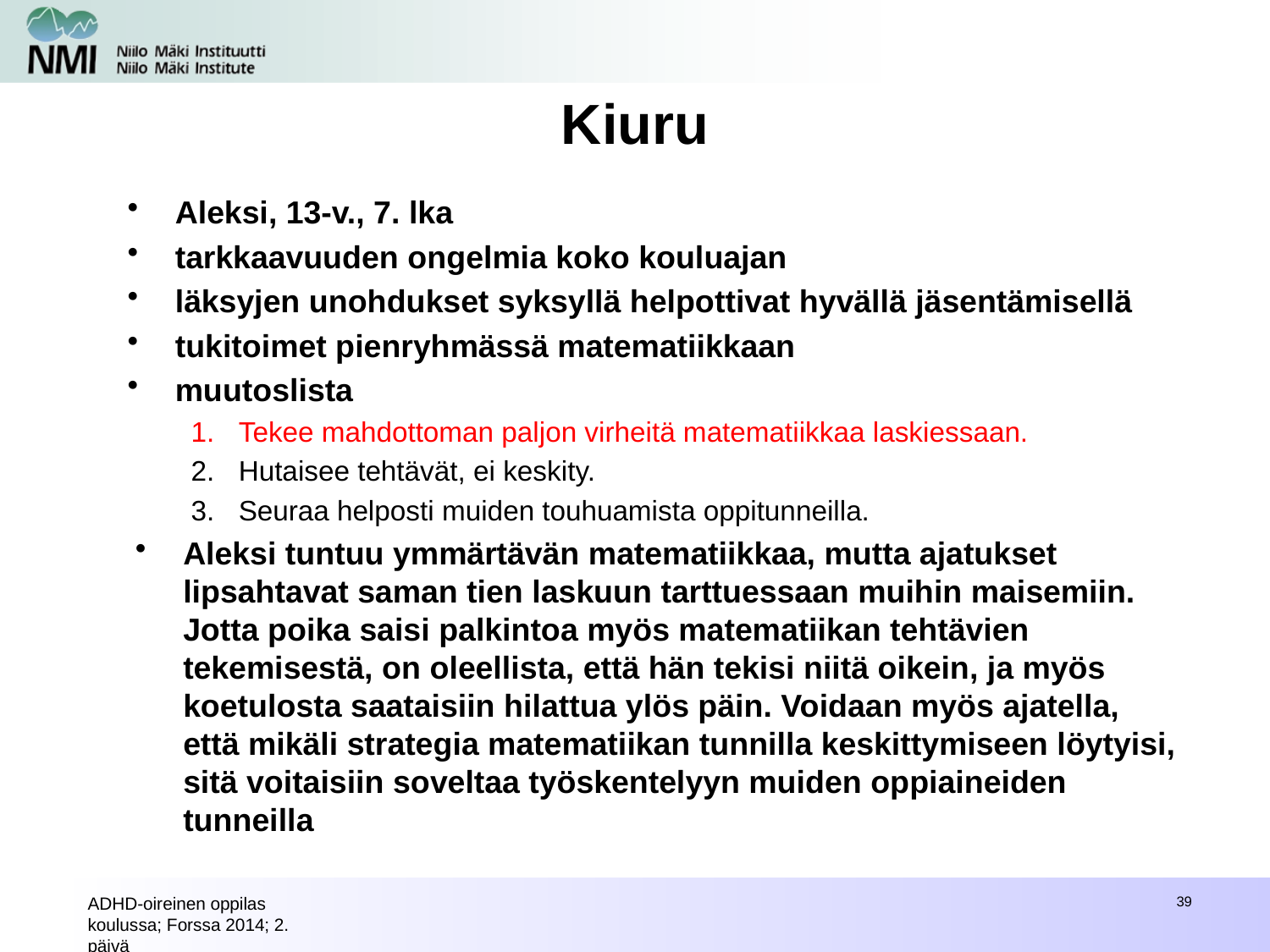

# Kiuru
Aleksi, 13-v., 7. lka
tarkkaavuuden ongelmia koko kouluajan
läksyjen unohdukset syksyllä helpottivat hyvällä jäsentämisellä
tukitoimet pienryhmässä matematiikkaan
muutoslista
Tekee mahdottoman paljon virheitä matematiikkaa laskiessaan.
Hutaisee tehtävät, ei keskity.
Seuraa helposti muiden touhuamista oppitunneilla.
Aleksi tuntuu ymmärtävän matematiikkaa, mutta ajatukset lipsahtavat saman tien laskuun tarttuessaan muihin maisemiin. Jotta poika saisi palkintoa myös matematiikan tehtävien tekemisestä, on oleellista, että hän tekisi niitä oikein, ja myös koetulosta saataisiin hilattua ylös päin. Voidaan myös ajatella, että mikäli strategia matematiikan tunnilla keskittymiseen löytyisi, sitä voitaisiin soveltaa työskentelyyn muiden oppiaineiden tunneilla
ADHD-oireinen oppilas koulussa; Forssa 2014; 2. päivä
39